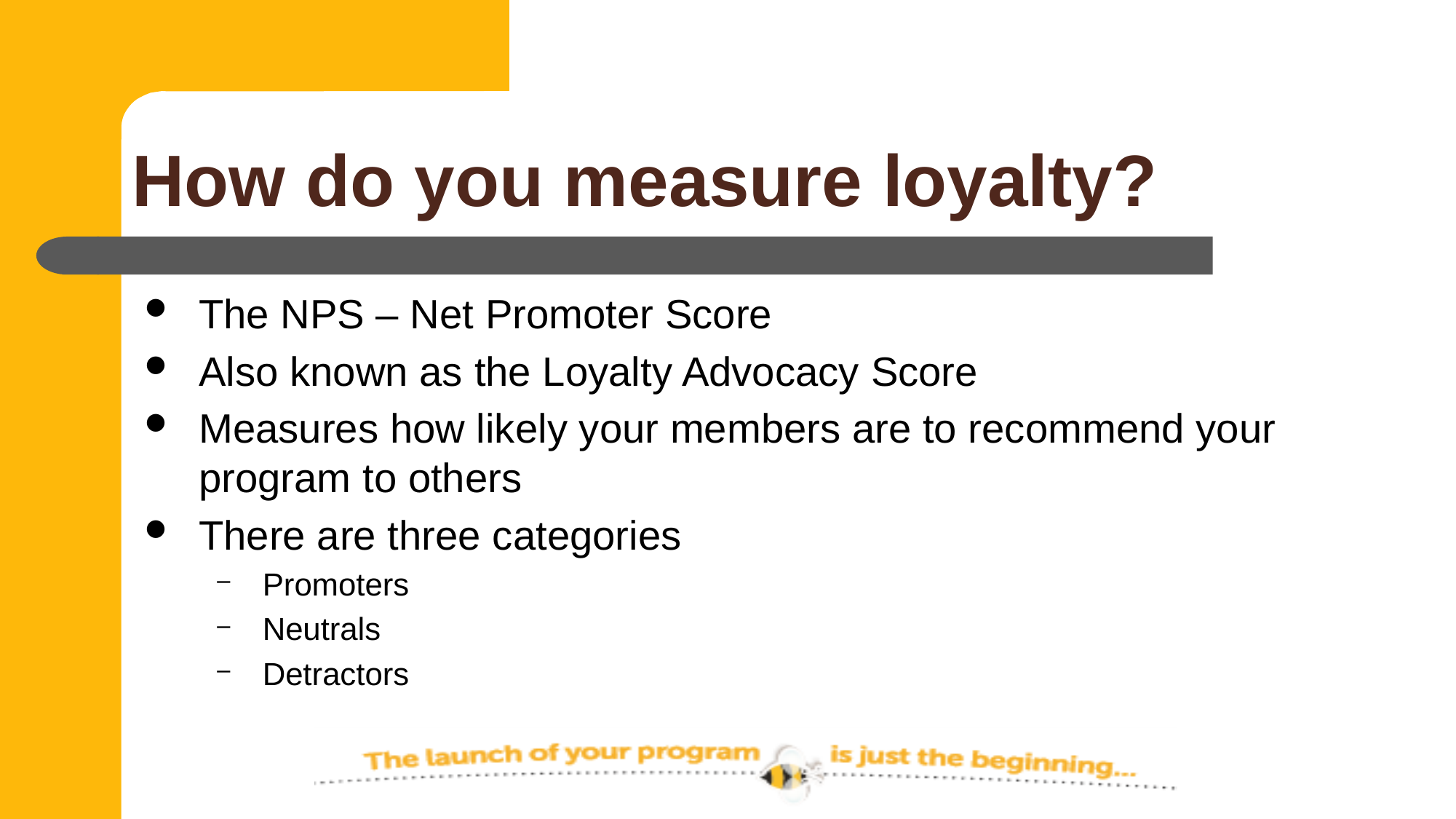

# How do you measure loyalty?
The NPS – Net Promoter Score
Also known as the Loyalty Advocacy Score
Measures how likely your members are to recommend your program to others
There are three categories
Promoters
Neutrals
Detractors